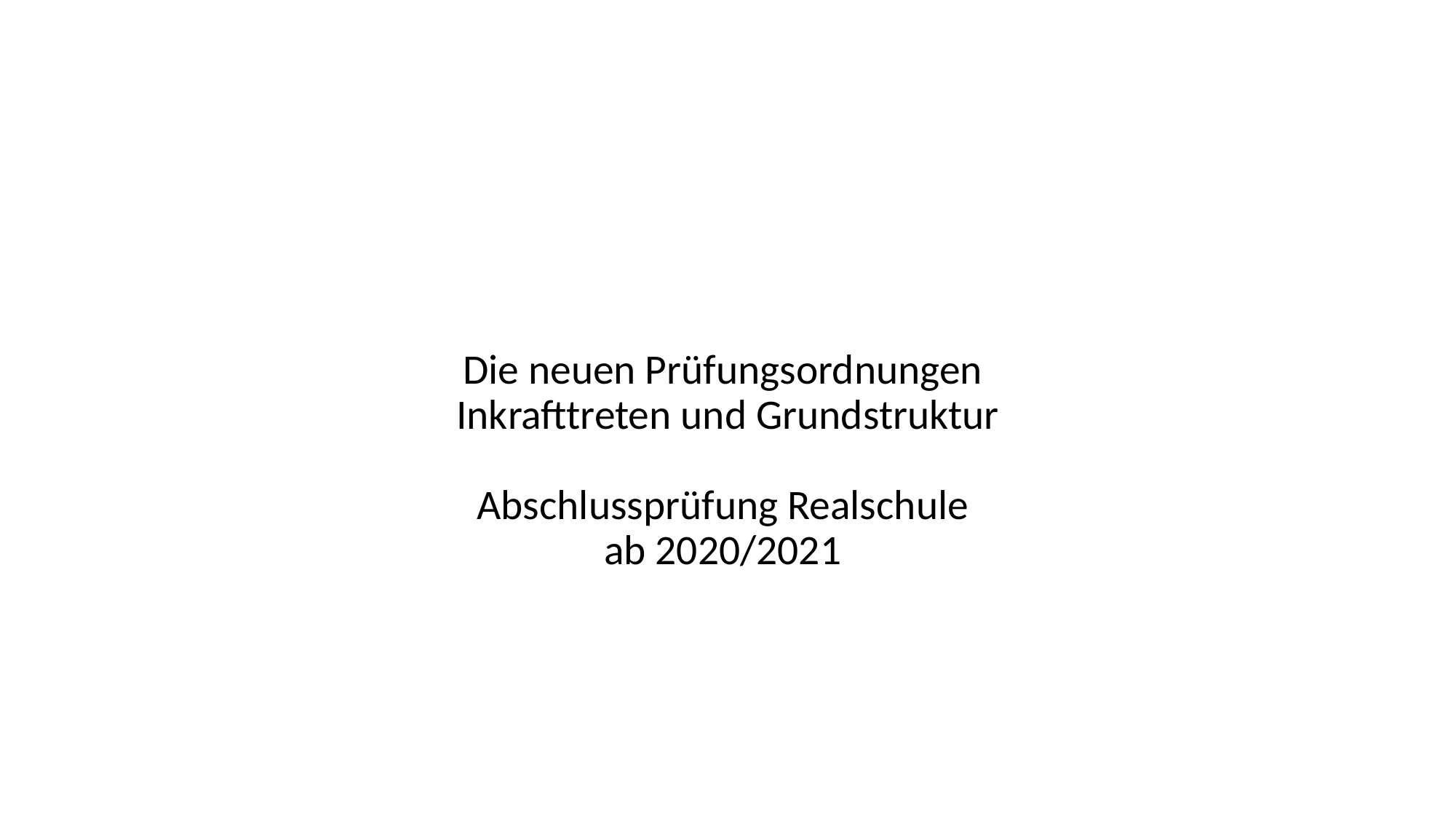

# Die neuen Prüfungsordnungen Inkrafttreten und Grundstruktur Abschlussprüfung Realschule ab 2020/2021